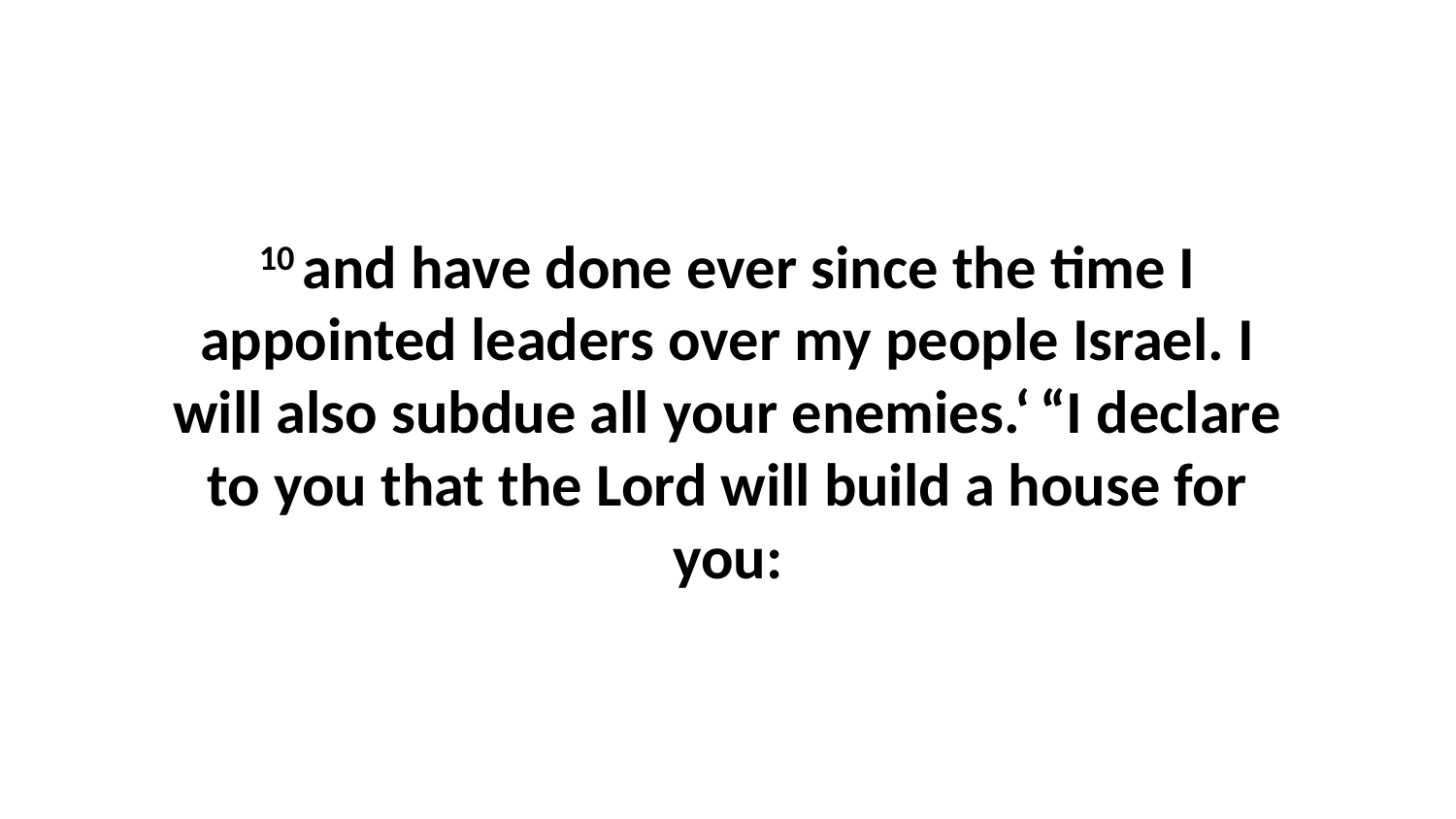

10 and have done ever since the time I appointed leaders over my people Israel. I will also subdue all your enemies.‘ “I declare to you that the Lord will build a house for you: